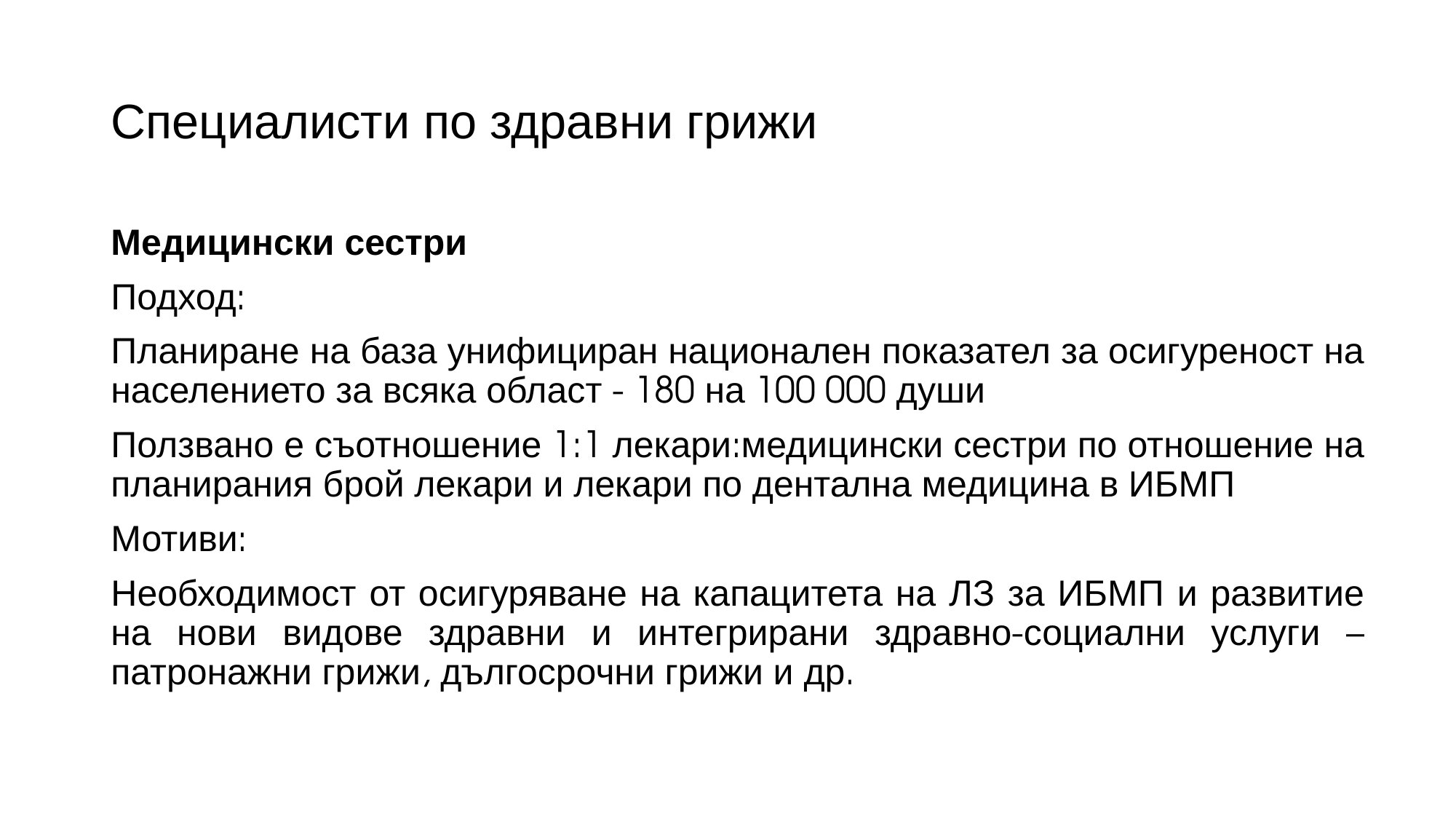

# Специалисти по здравни грижи
Медицински сестри
Подход:
Планиране на база унифициран национален показател за осигуреност на населението за всяка област - 180 на 100 000 души
Ползвано е съотношение 1:1 лекари:медицински сестри по отношение на планирания брой лекари и лекари по дентална медицина в ИБМП
Мотиви:
Необходимост от осигуряване на капацитета на ЛЗ за ИБМП и развитие на нови видове здравни и интегрирани здравно-социални услуги – патронажни грижи, дългосрочни грижи и др.